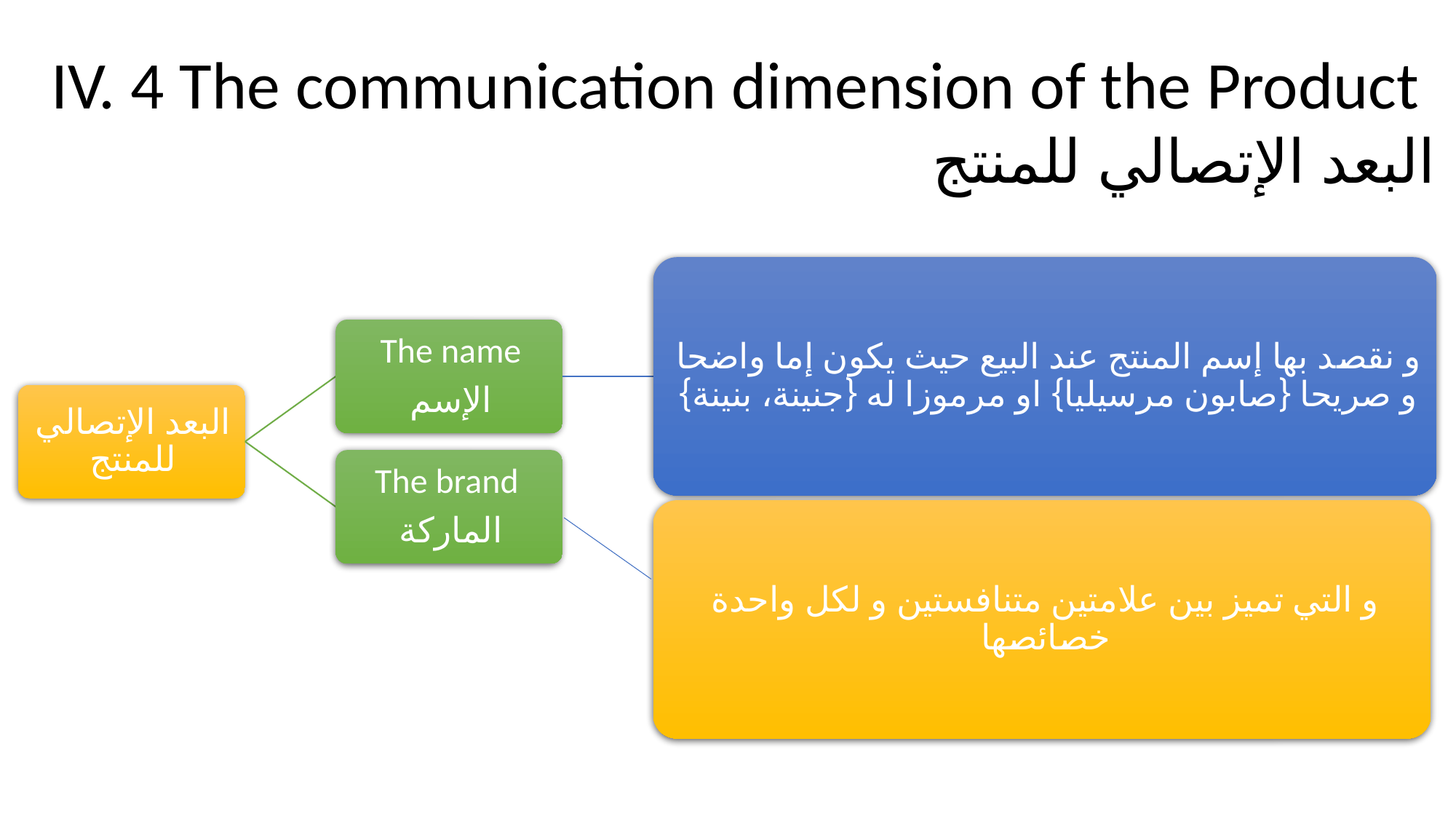

IV. 4 The communication dimension of the Product
البعد الإتصالي للمنتج
البعد الإتصالي للمنتج

The name
الإسم

و نقصد بها إسم المنتج عند البيع حيث يكون إما واضحا و صريحا {صابون مرسيليا} او مرموزا له {جنينة، بنينة}

The brand
الماركة
و التي تميز بين علامتين متنافستين و لكل واحدة خصائصها